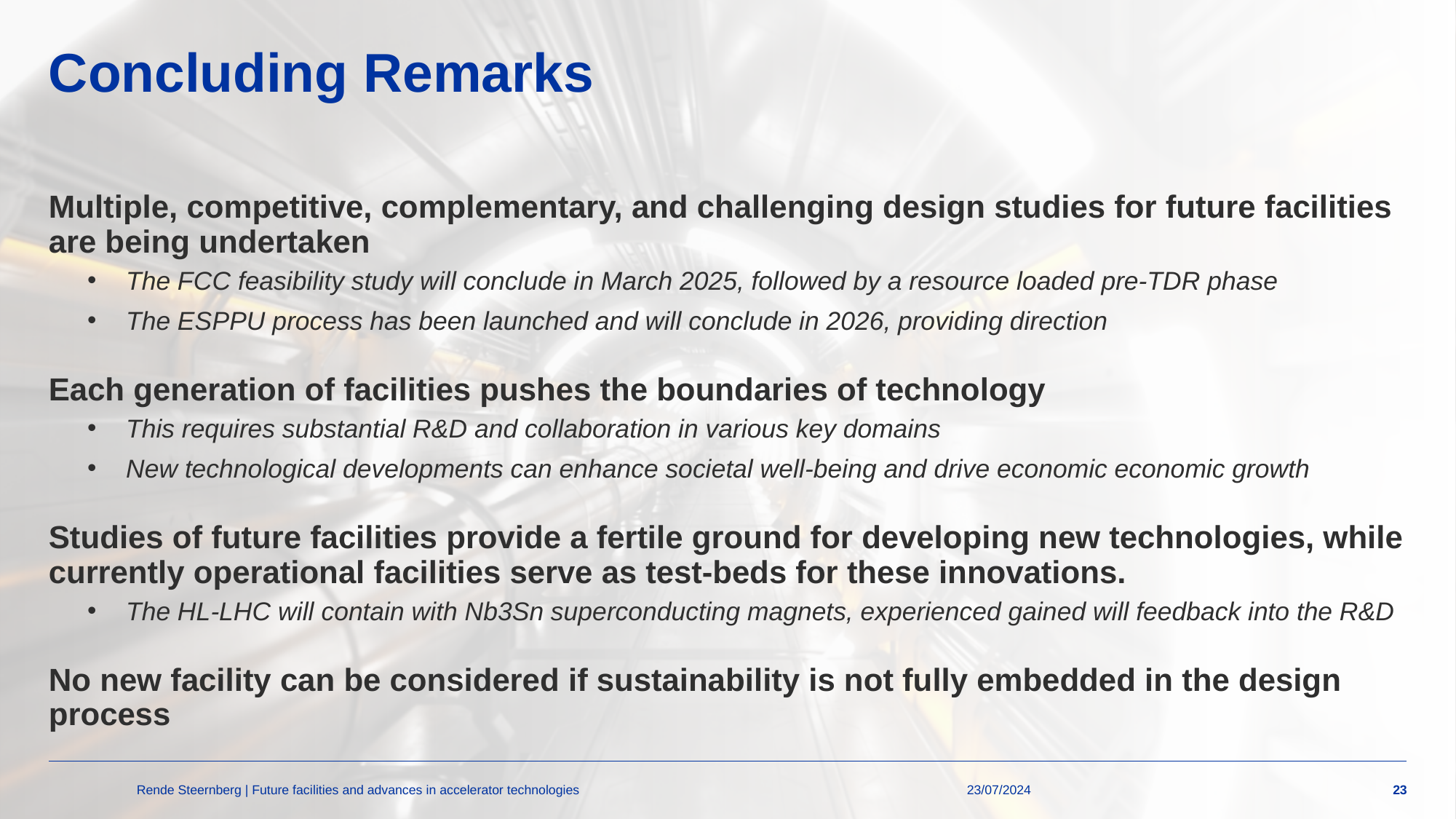

# Concluding Remarks
Multiple, competitive, complementary, and challenging design studies for future facilities are being undertaken
The FCC feasibility study will conclude in March 2025, followed by a resource loaded pre-TDR phase
The ESPPU process has been launched and will conclude in 2026, providing direction
Each generation of facilities pushes the boundaries of technology
This requires substantial R&D and collaboration in various key domains
New technological developments can enhance societal well-being and drive economic economic growth
Studies of future facilities provide a fertile ground for developing new technologies, while currently operational facilities serve as test-beds for these innovations.
The HL-LHC will contain with Nb3Sn superconducting magnets, experienced gained will feedback into the R&D
No new facility can be considered if sustainability is not fully embedded in the design process
Rende Steernberg | Future facilities and advances in accelerator technologies
23/07/2024
23